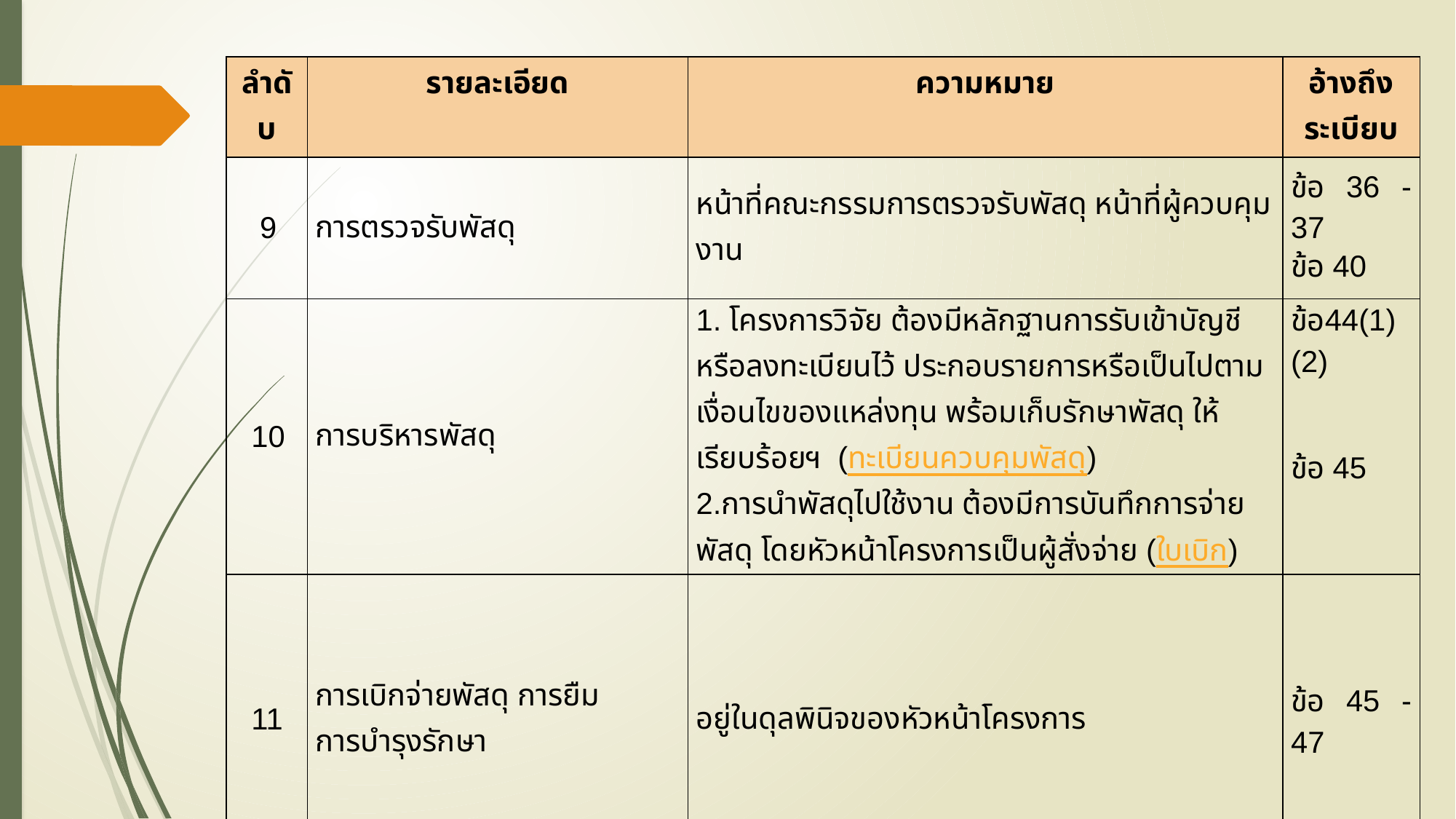

| ลำดับ | รายละเอียด | ความหมาย | อ้างถึงระเบียบ |
| --- | --- | --- | --- |
| 9 | การตรวจรับพัสดุ | หน้าที่คณะกรรมการตรวจรับพัสดุ หน้าที่ผู้ควบคุมงาน | ข้อ 36 -37 ข้อ 40 |
| 10 | การบริหารพัสดุ | 1. โครงการวิจัย ต้องมีหลักฐานการรับเข้าบัญชีหรือลงทะเบียนไว้ ประกอบรายการหรือเป็นไปตามเงื่อนไขของแหล่งทุน พร้อมเก็บรักษาพัสดุ ให้เรียบร้อยฯ (ทะเบียนควบคุมพัสดุ) 2.การนำพัสดุไปใช้งาน ต้องมีการบันทึกการจ่ายพัสดุ โดยหัวหน้าโครงการเป็นผู้สั่งจ่าย (ใบเบิก) | ข้อ44(1) (2)    ข้อ 45 |
| 11 | การเบิกจ่ายพัสดุ การยืม การบำรุงรักษา | อยู่ในดุลพินิจของหัวหน้าโครงการ | ข้อ 45 -47 |